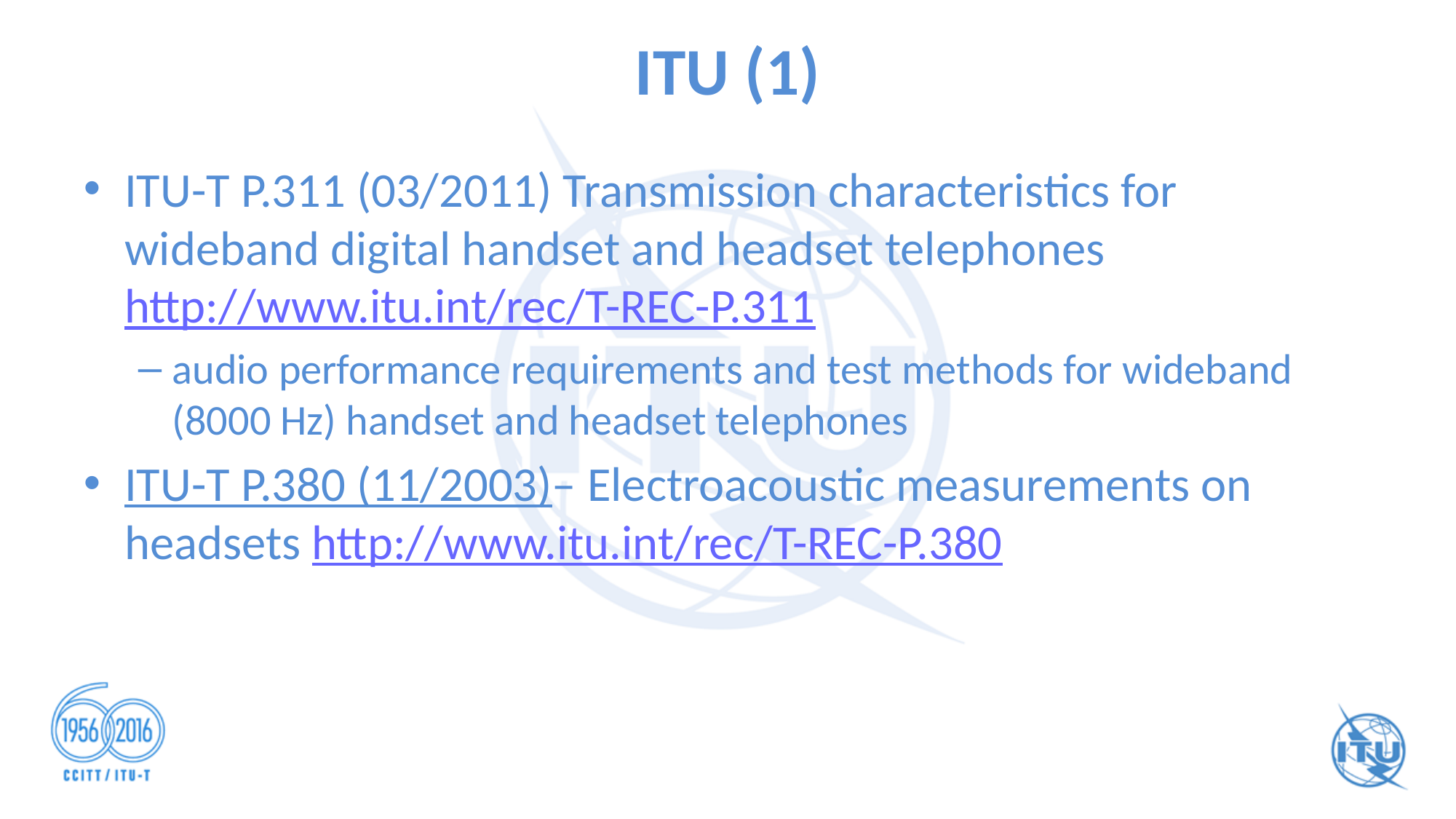

# ITU (1)
ITU-T P.311 (03/2011) Transmission characteristics for wideband digital handset and headset telephones
http://www.itu.int/rec/T-REC-P.311
audio performance requirements and test methods for wideband (8000 Hz) handset and headset telephones
ITU-T P.380 (11/2003)– Electroacoustic measurements on headsets http://www.itu.int/rec/T-REC-P.380